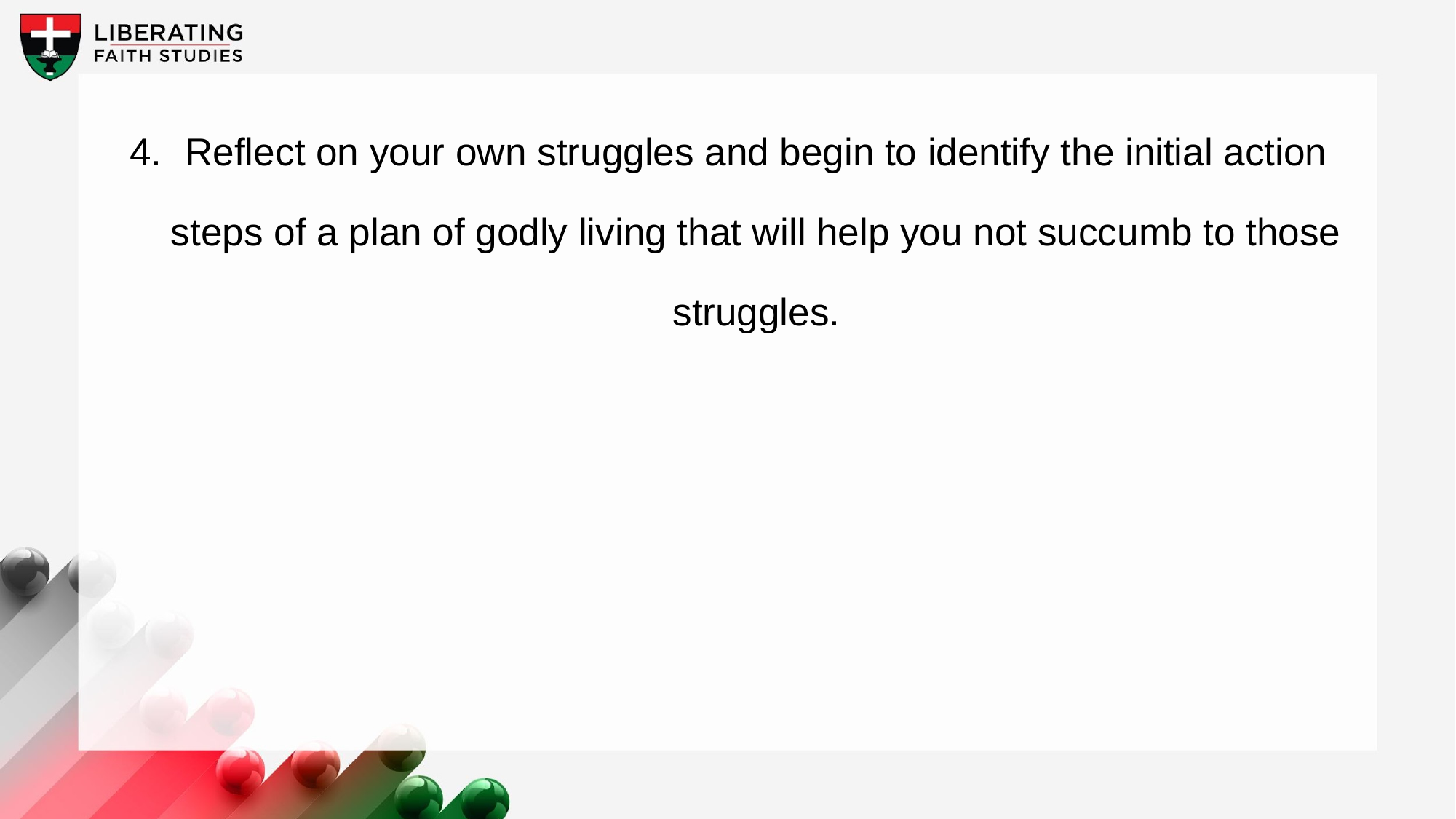

4.	Reflect on your own struggles and begin to identify the initial action steps of a plan of godly living that will help you not succumb to those struggles.